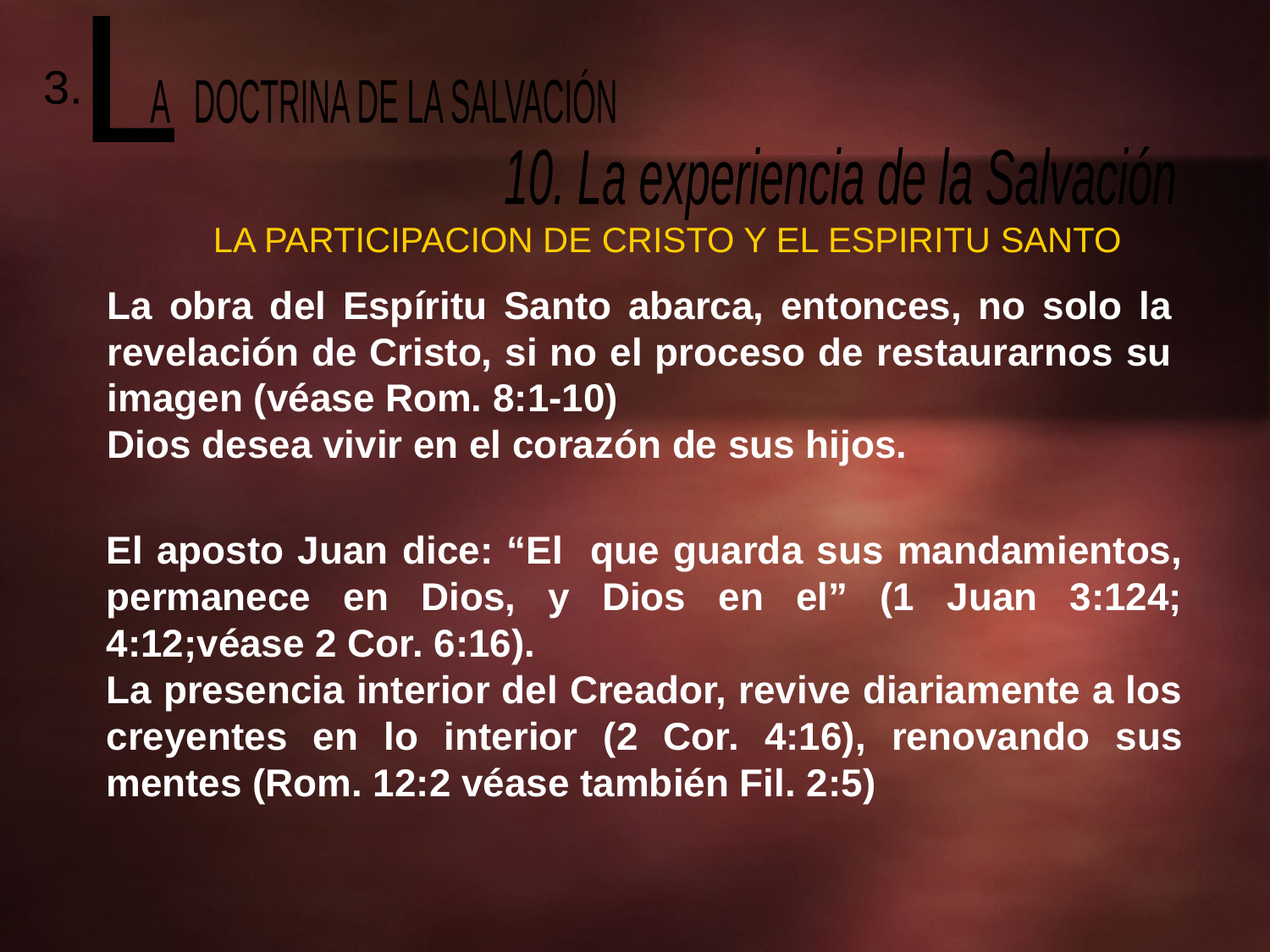

L
   A   DOCTRINA DE LA SALVACIÓN
3.
10. La experiencia de la Salvación
LA PARTICIPACION DE CRISTO Y EL ESPIRITU SANTO
La obra del Espíritu Santo abarca, entonces, no solo la revelación de Cristo, si no el proceso de restaurarnos su imagen (véase Rom. 8:1-10)
Dios desea vivir en el corazón de sus hijos.
El aposto Juan dice: “El  que guarda sus mandamientos, permanece en Dios, y Dios en el” (1 Juan 3:124; 4:12;véase 2 Cor. 6:16).
La presencia interior del Creador, revive diariamente a los creyentes en lo interior (2 Cor. 4:16), renovando sus mentes (Rom. 12:2 véase también Fil. 2:5)